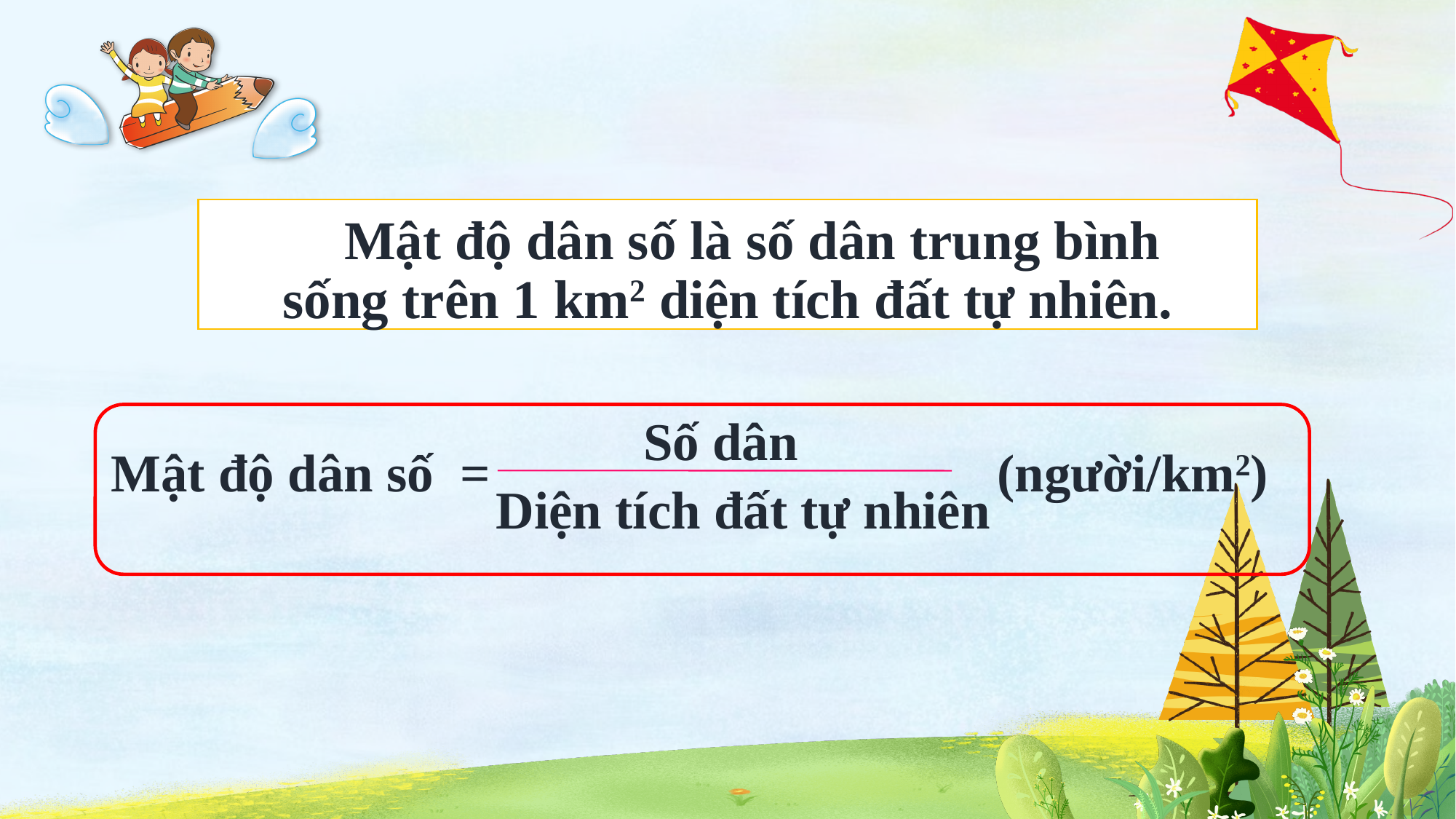

Mật độ dân số là số dân trung bình
sống trên 1 km2 diện tích đất tự nhiên.

   Số dân

Mật độ dân số  =
(người/km2)
Diện tích đất tự nhiên